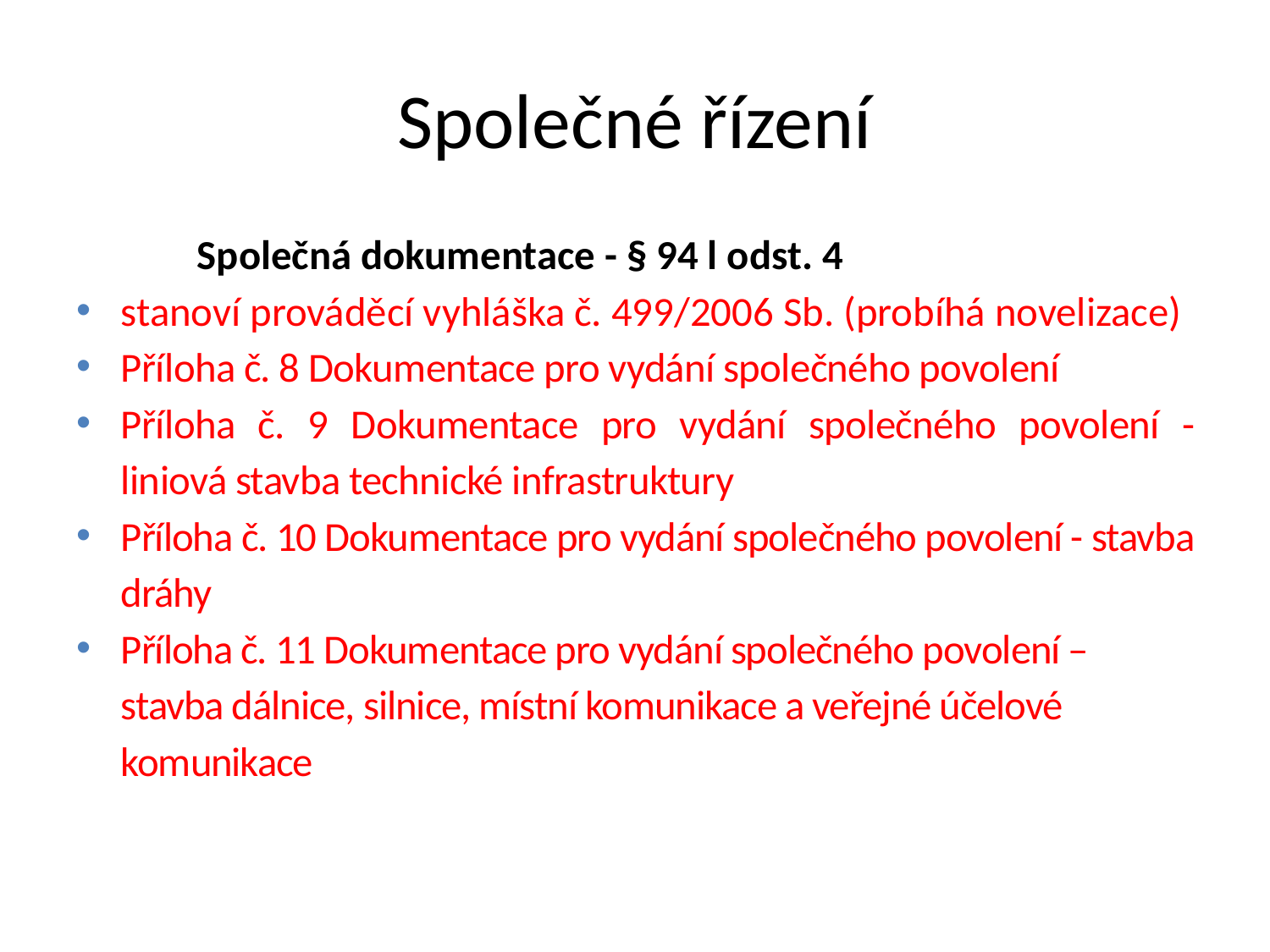

# Společné řízení
             Společná dokumentace - § 94 l odst. 4
stanoví prováděcí vyhláška č. 499/2006 Sb. (probíhá novelizace)
Příloha č. 8 Dokumentace pro vydání společného povolení
Příloha č. 9 Dokumentace pro vydání společného povolení - liniová stavba technické infrastruktury
Příloha č. 10 Dokumentace pro vydání společného povolení - stavba dráhy
Příloha č. 11 Dokumentace pro vydání společného povolení – stavba dálnice, silnice, místní komunikace a veřejné účelové komunikace